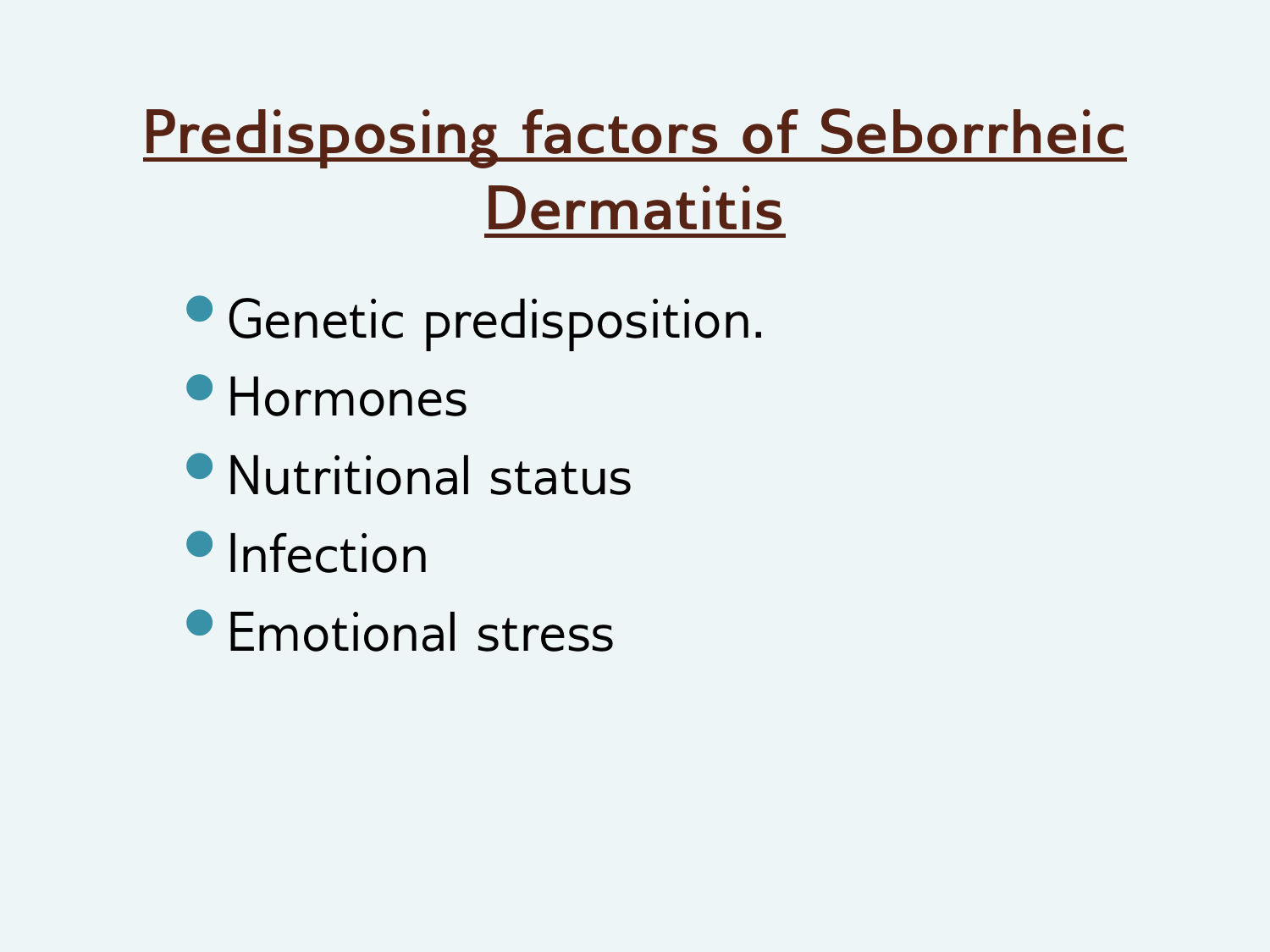

# Predisposing factors of Seborrheic Dermatitis
Genetic predisposition.
Hormones
Nutritional status
Infection
Emotional stress